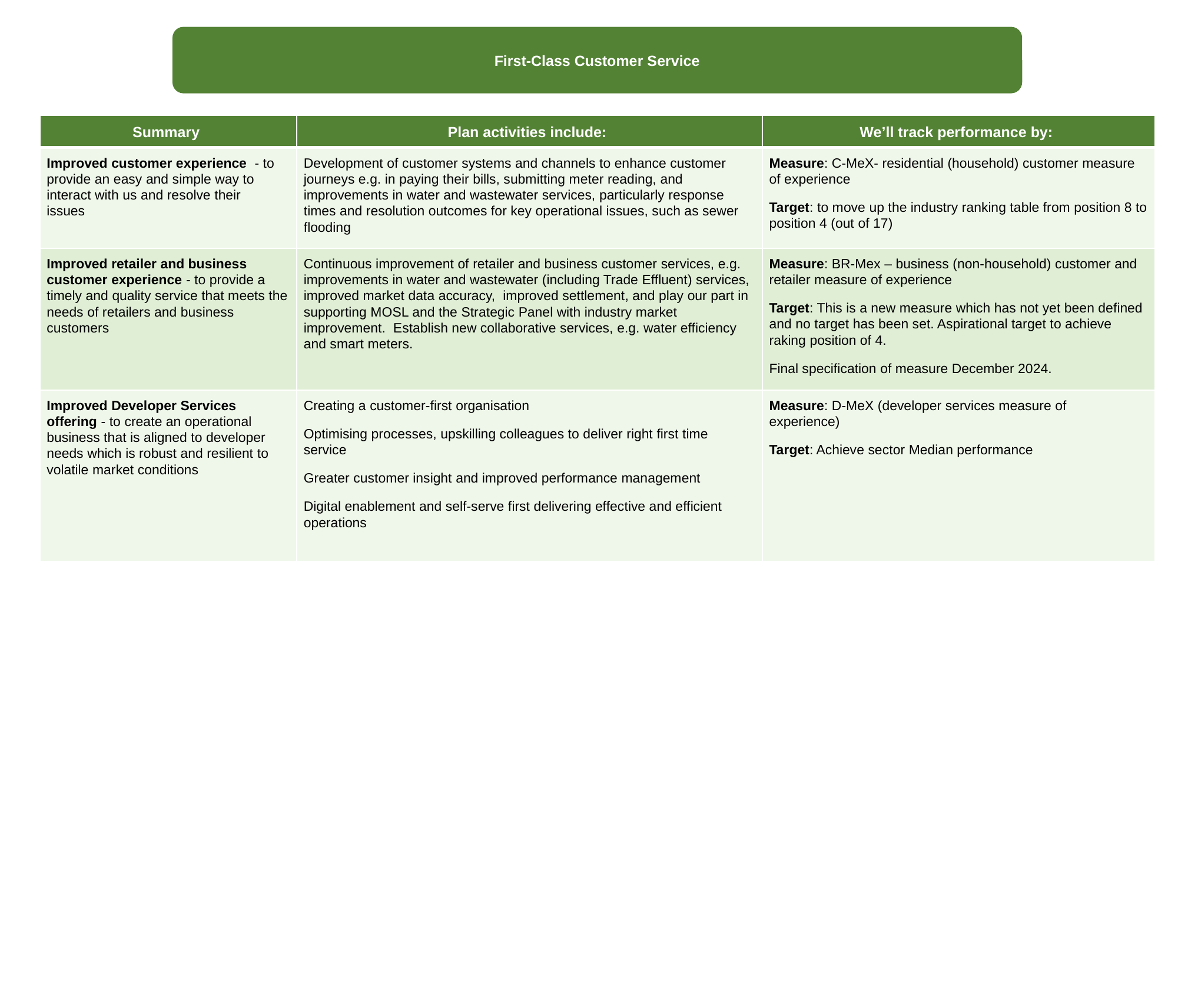

First-Class Customer Service
| Summary | Plan activities include: | We’ll track performance by: |
| --- | --- | --- |
| Improved customer experience  - to provide an easy and simple way to interact with us and resolve their issues | Development of customer systems and channels to enhance customer journeys e.g. in paying their bills, submitting meter reading, and improvements in water and wastewater services, particularly response times and resolution outcomes for key operational issues, such as sewer flooding | Measure: C-MeX- residential (household) customer measure of experience  Target: to move up the industry ranking table from position 8 to position 4 (out of 17) |
| Improved retailer and business customer experience - to provide a timely and quality service that meets the needs of retailers and business customers | Continuous improvement of retailer and business customer services, e.g. improvements in water and wastewater (including Trade Effluent) services, improved market data accuracy,  improved settlement, and play our part in supporting MOSL and the Strategic Panel with industry market improvement.  Establish new collaborative services, e.g. water efficiency and smart meters. | Measure: BR-Mex – business (non-household) customer and retailer measure of experience  Target: This is a new measure which has not yet been defined and no target has been set. Aspirational target to achieve raking position of 4.  Final specification of measure December 2024. |
| Improved Developer Services offering - to create an operational business that is aligned to developer needs which is robust and resilient to volatile market conditions | Creating a customer-first organisation   Optimising processes, upskilling colleagues to deliver right first time service  Greater customer insight and improved performance management   Digital enablement and self-serve first delivering effective and efficient operations | Measure: D-MeX (developer services measure of experience)   Target: Achieve sector Median performance |